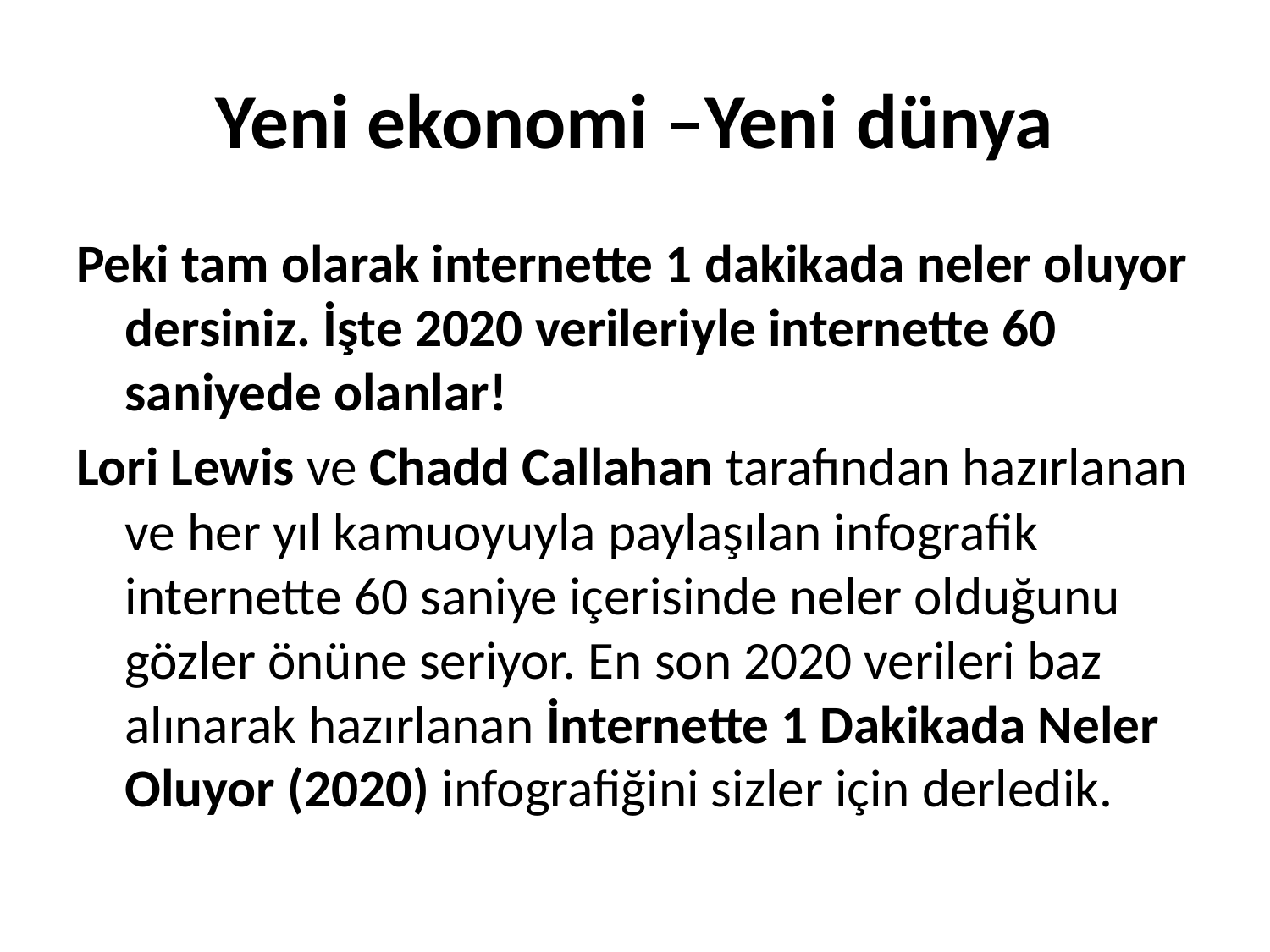

# Yeni ekonomi –Yeni dünya
Peki tam olarak internette 1 dakikada neler oluyor dersiniz. İşte 2020 verileriyle internette 60 saniyede olanlar!
Lori Lewis ve Chadd Callahan tarafından hazırlanan ve her yıl kamuoyuyla paylaşılan infografik internette 60 saniye içerisinde neler olduğunu gözler önüne seriyor. En son 2020 verileri baz alınarak hazırlanan İnternette 1 Dakikada Neler Oluyor (2020) infografiğini sizler için derledik.